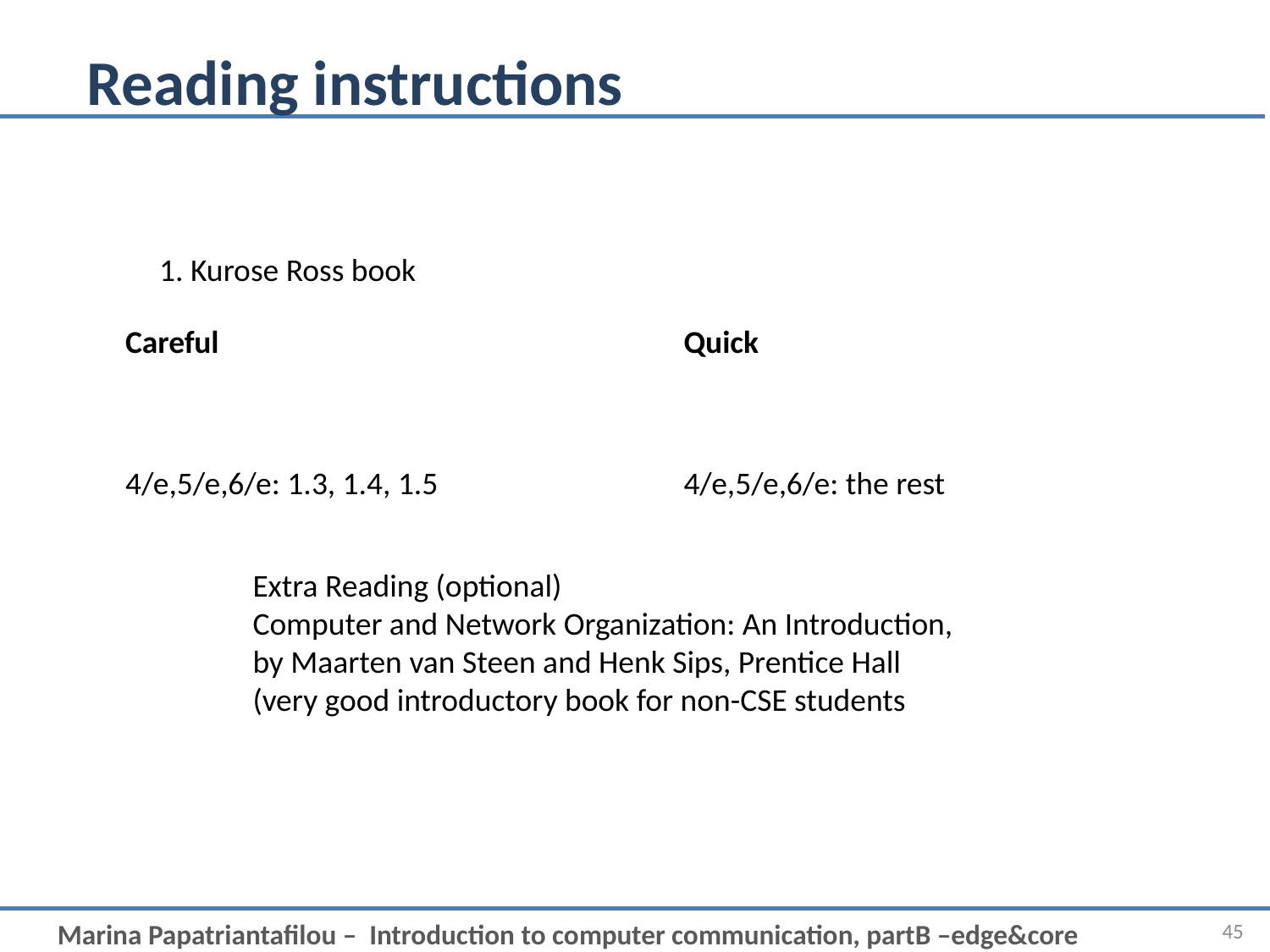

# Reading instructions
1. Kurose Ross book
| Careful | Quick |
| --- | --- |
| 4/e,5/e,6/e: 1.3, 1.4, 1.5 | 4/e,5/e,6/e: the rest |

Extra Reading (optional)
Computer and Network Organization: An Introduction,
by Maarten van Steen and Henk Sips, Prentice Hall
(very good introductory book for non-CSE students

45